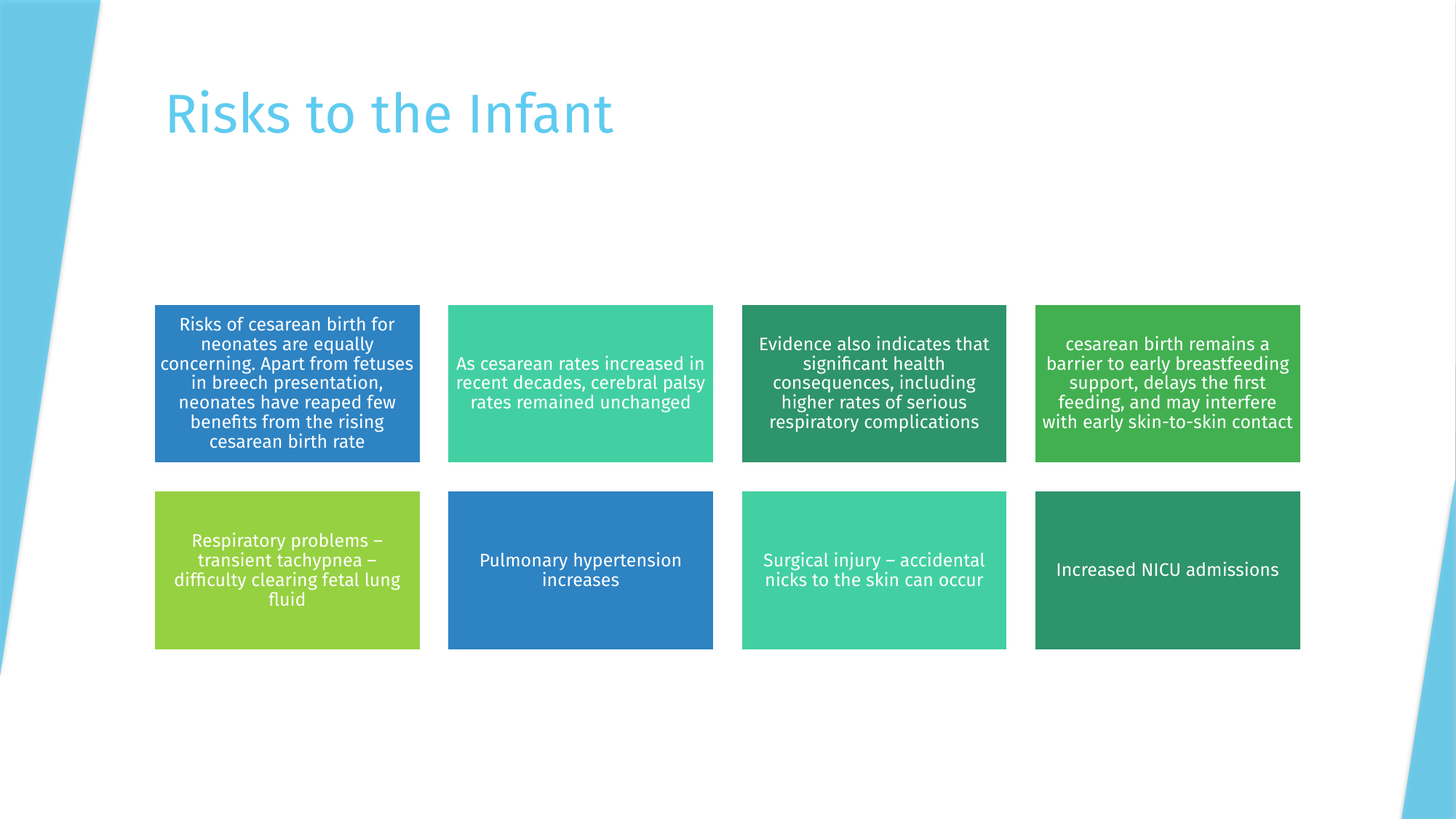

# Risks to the Infant
Risks of cesarean birth for neonates are equally concerning. Apart from fetuses in breech presentation, neonates have reaped few benefits from the rising cesarean birth rate
As cesarean rates increased in recent decades, cerebral palsy rates remained unchanged
Evidence also indicates that significant health consequences, including higher rates of serious respiratory complications
cesarean birth remains a barrier to early breastfeeding support, delays the first feeding, and may interfere with early skin-to-skin contact
Respiratory problems – transient tachypnea – difficulty clearing fetal lung fluid
Pulmonary hypertension increases
Surgical injury – accidental nicks to the skin can occur
Increased NICU admissions